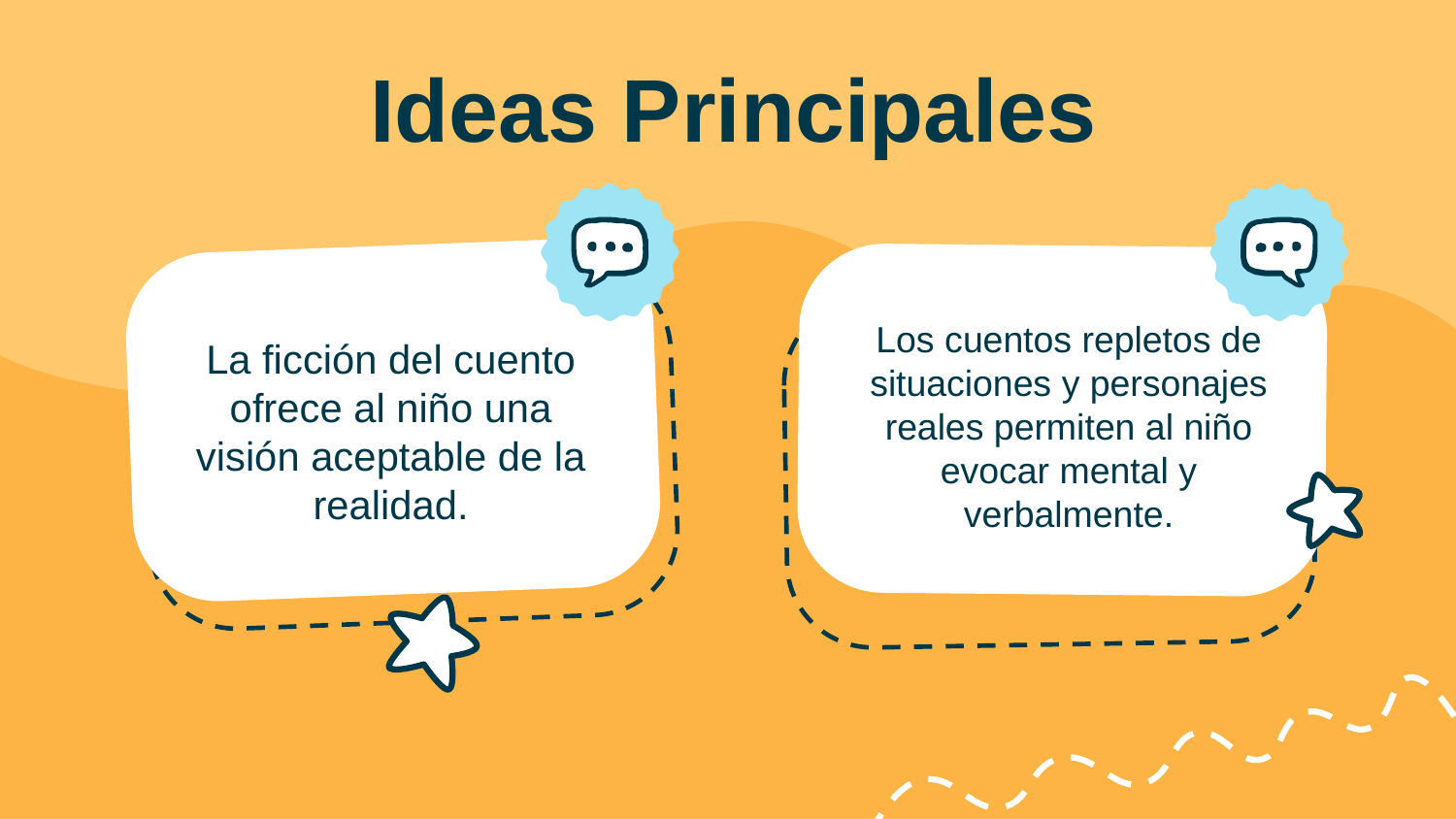

# Ideas Principales

Los cuentos repletos de situaciones y personajes reales permiten al niño evocar mental y verbalmente.
La ficción del cuento ofrece al niño una visión aceptable de la realidad.